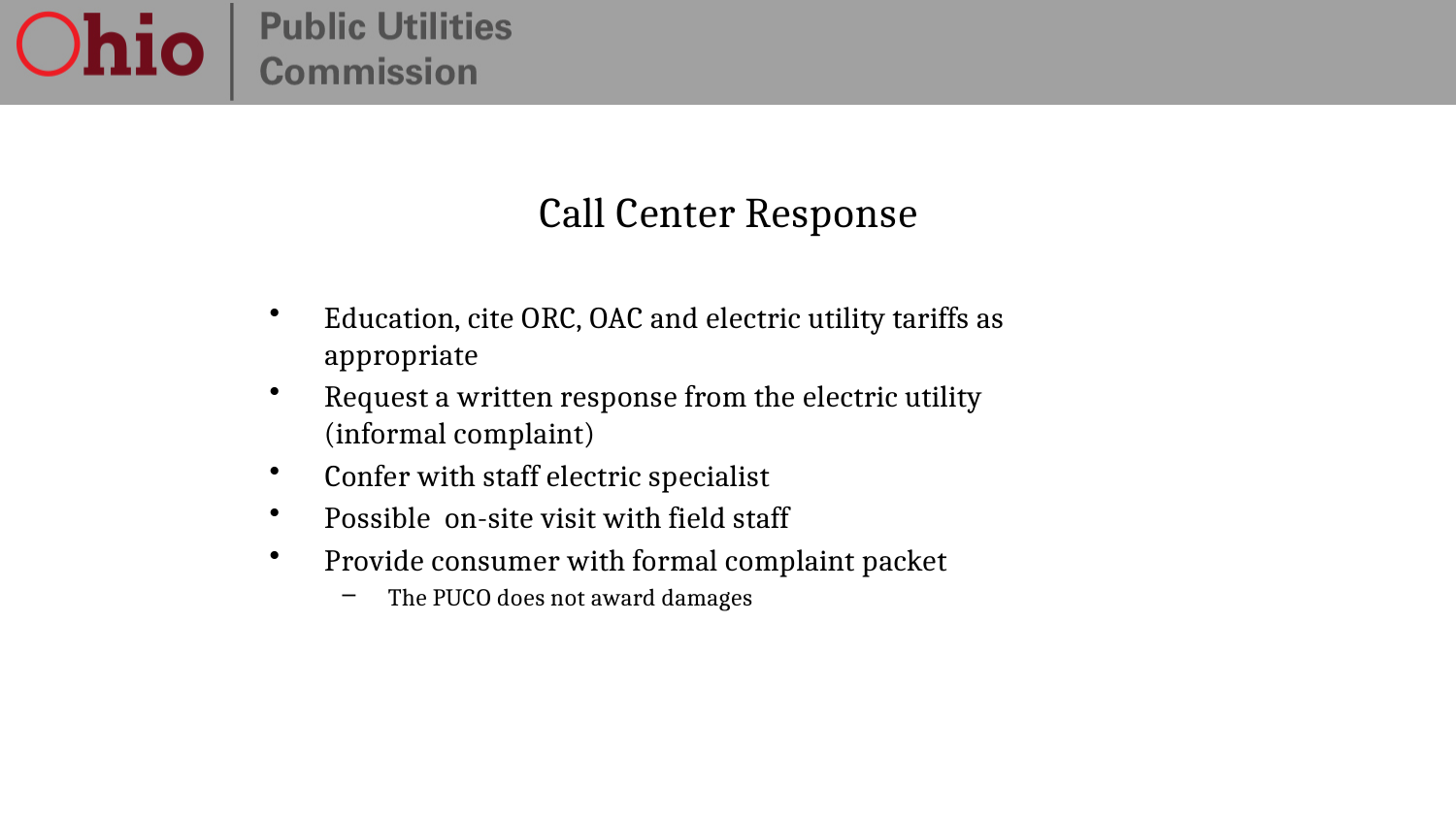

# Call Center Response
Education, cite ORC, OAC and electric utility tariffs as appropriate
Request a written response from the electric utility (informal complaint)
Confer with staff electric specialist
Possible  on-site visit with field staff
Provide consumer with formal complaint packet
The PUCO does not award damages